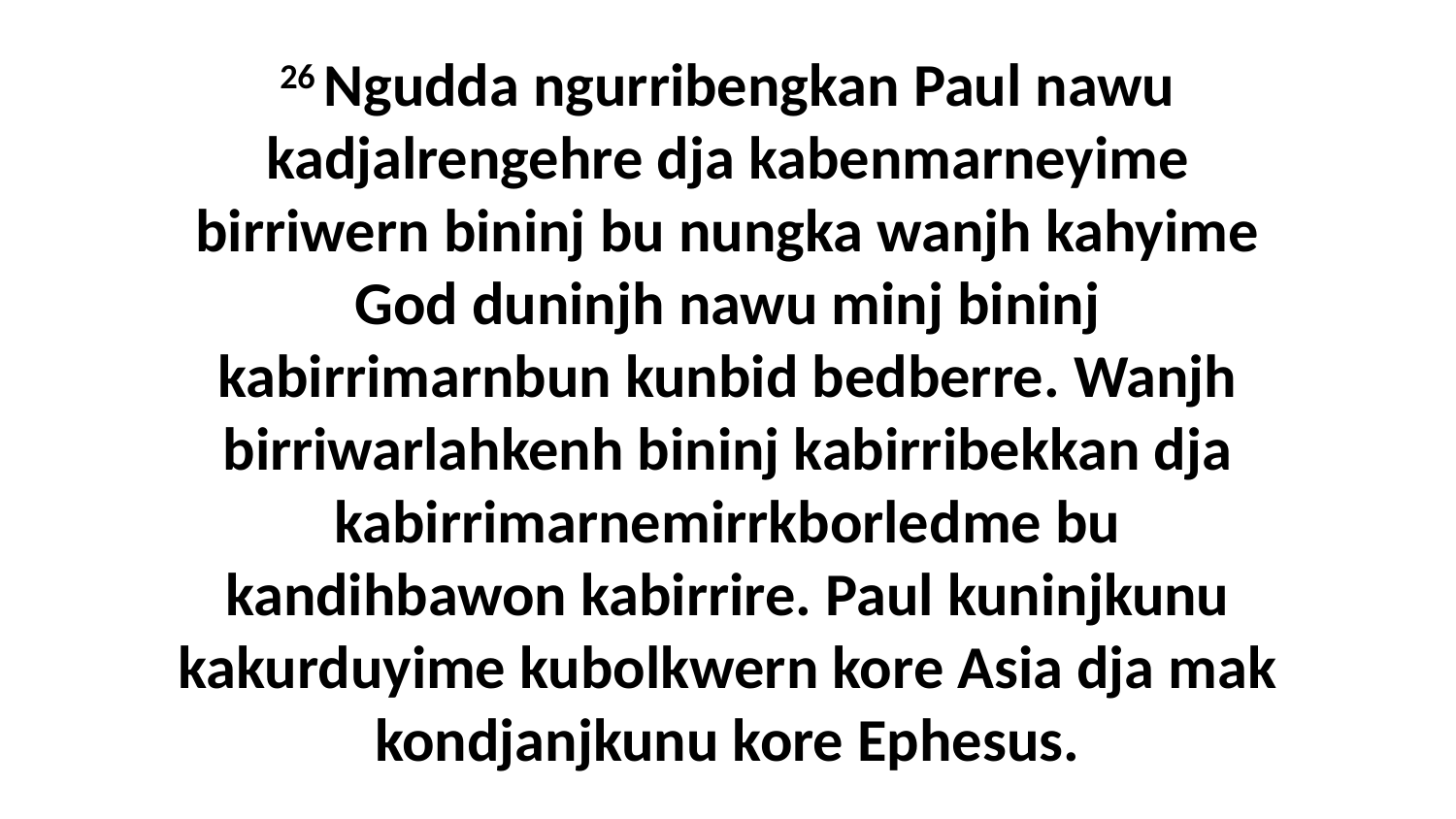

26 Ngudda ngurribengkan Paul nawu kadjalrengehre dja kabenmarneyime birriwern bininj bu nungka wanjh kahyime God duninjh nawu minj bininj kabirrimarnbun kunbid bedberre. Wanjh birriwarlahkenh bininj kabirribekkan dja kabirrimarnemirrkborledme bu kandihbawon kabirrire. Paul kuninjkunu kakurduyime kubolkwern kore Asia dja mak kondjanjkunu kore Ephesus.